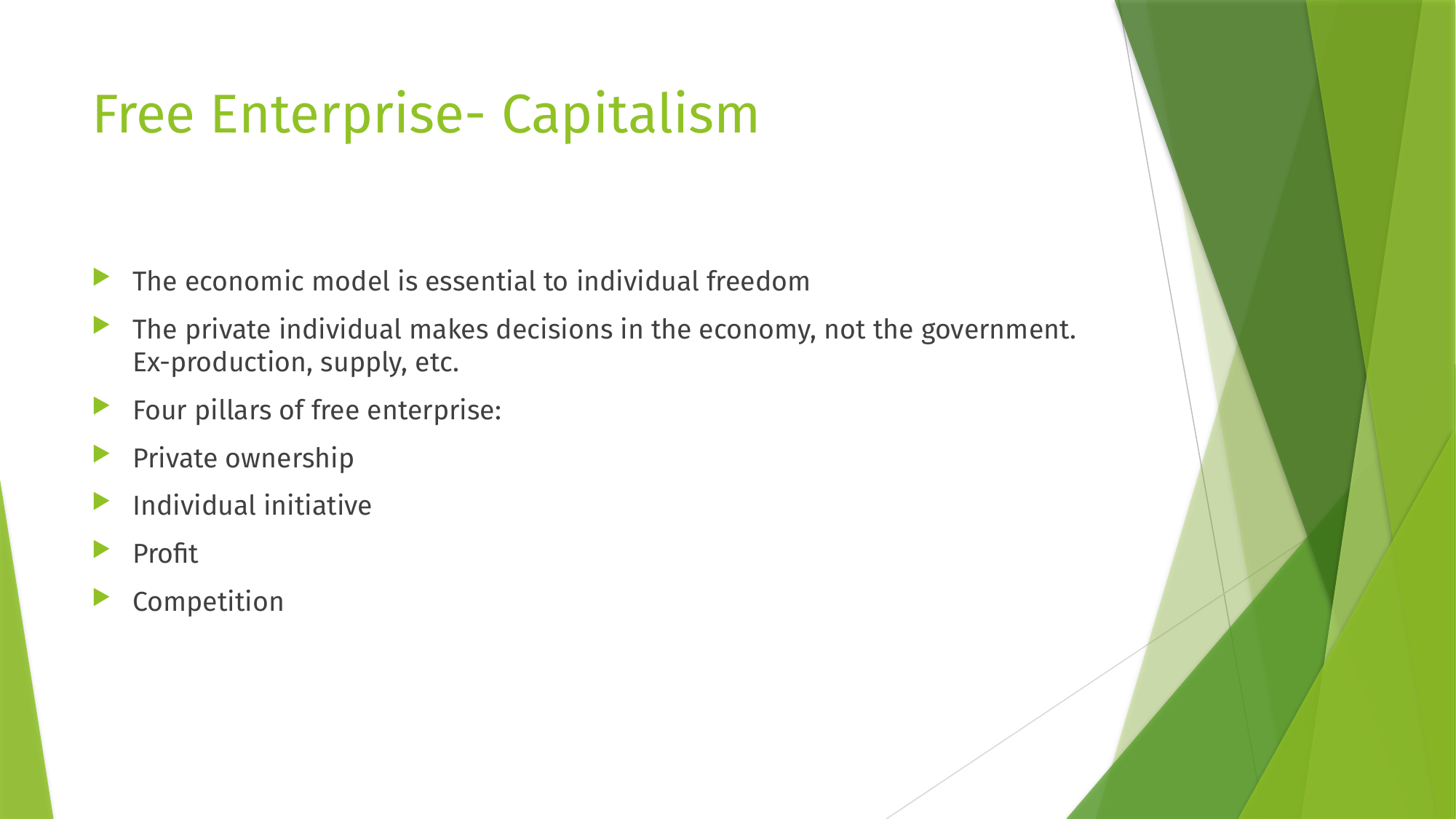

# Free Enterprise- Capitalism
The economic model is essential to individual freedom
The private individual makes decisions in the economy, not the government. Ex-production, supply, etc.
Four pillars of free enterprise:
Private ownership
Individual initiative
Profit
Competition